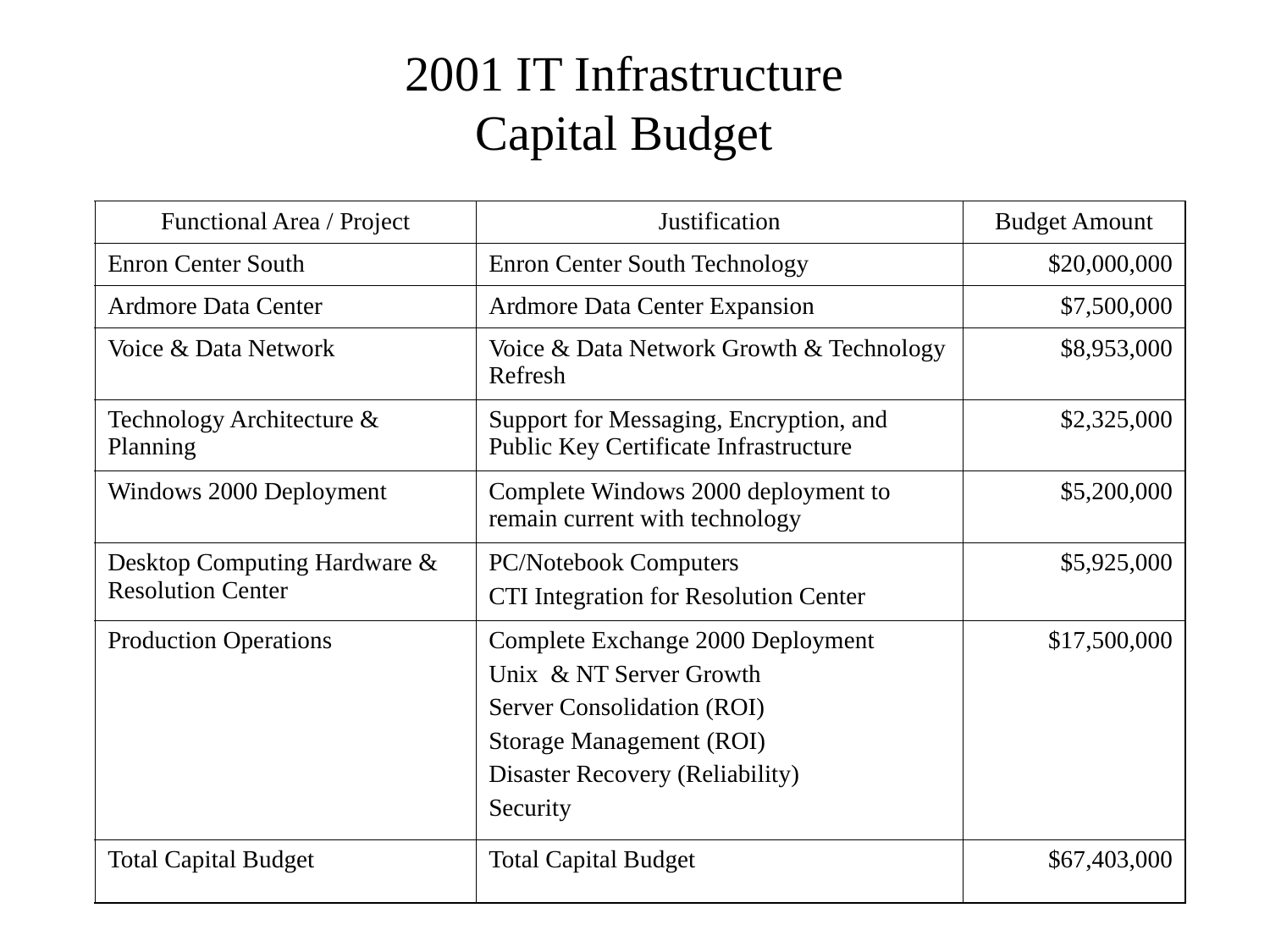

# 2001 IT Infrastructure Capital Budget
| Functional Area / Project | Justification | Budget Amount |
| --- | --- | --- |
| Enron Center South | Enron Center South Technology | $20,000,000 |
| Ardmore Data Center | Ardmore Data Center Expansion | $7,500,000 |
| Voice & Data Network | Voice & Data Network Growth & Technology Refresh | $8,953,000 |
| Technology Architecture & Planning | Support for Messaging, Encryption, and Public Key Certificate Infrastructure | $2,325,000 |
| Windows 2000 Deployment | Complete Windows 2000 deployment to remain current with technology | $5,200,000 |
| Desktop Computing Hardware & Resolution Center | PC/Notebook Computers CTI Integration for Resolution Center | $5,925,000 |
| Production Operations | Complete Exchange 2000 Deployment Unix & NT Server Growth Server Consolidation (ROI) Storage Management (ROI) Disaster Recovery (Reliability) Security | $17,500,000 |
| Total Capital Budget | Total Capital Budget | $67,403,000 |